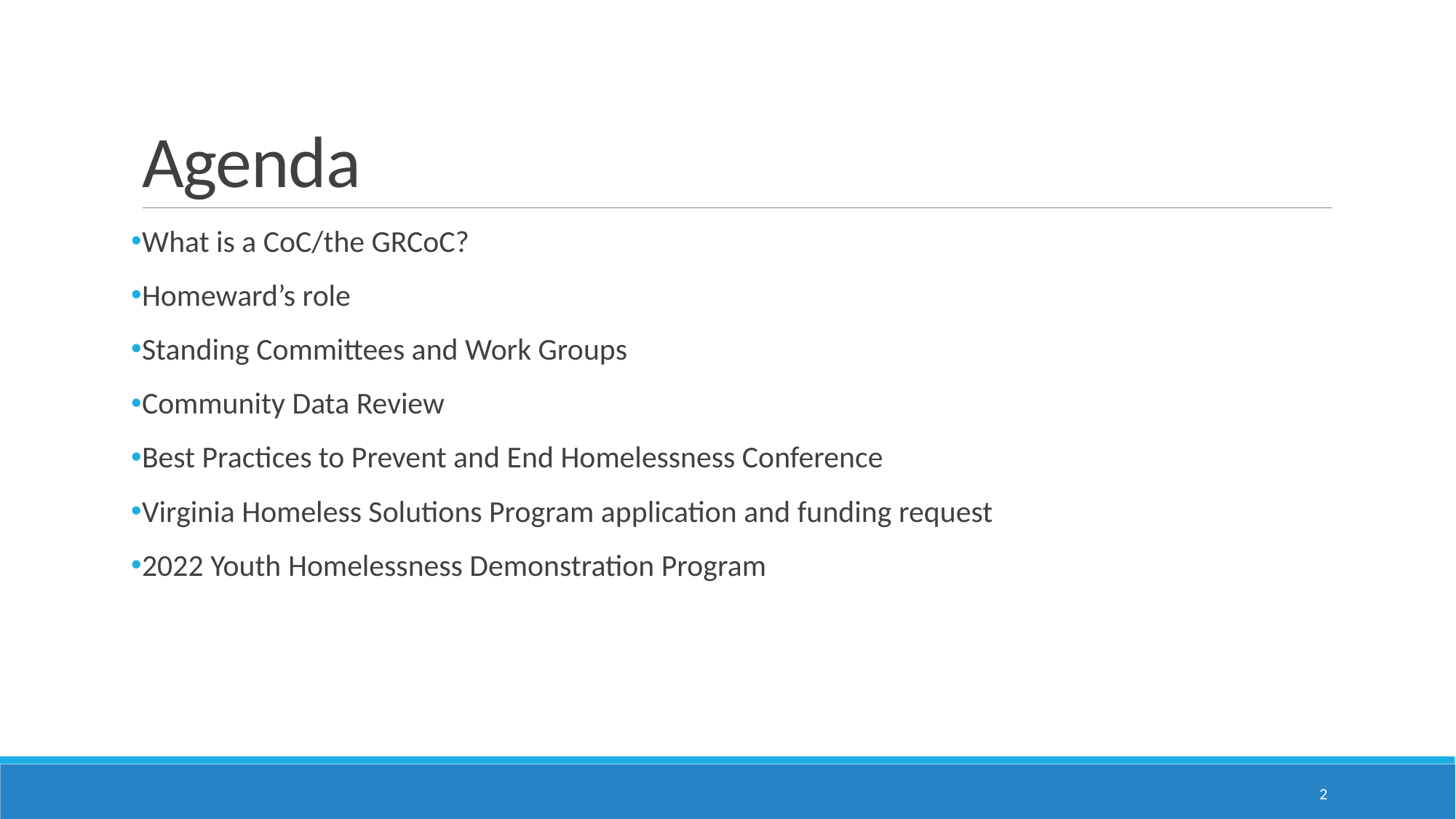

# Agenda
What is a CoC/the GRCoC?
Homeward’s role
Standing Committees and Work Groups
Community Data Review
Best Practices to Prevent and End Homelessness Conference
Virginia Homeless Solutions Program application and funding request
2022 Youth Homelessness Demonstration Program
2